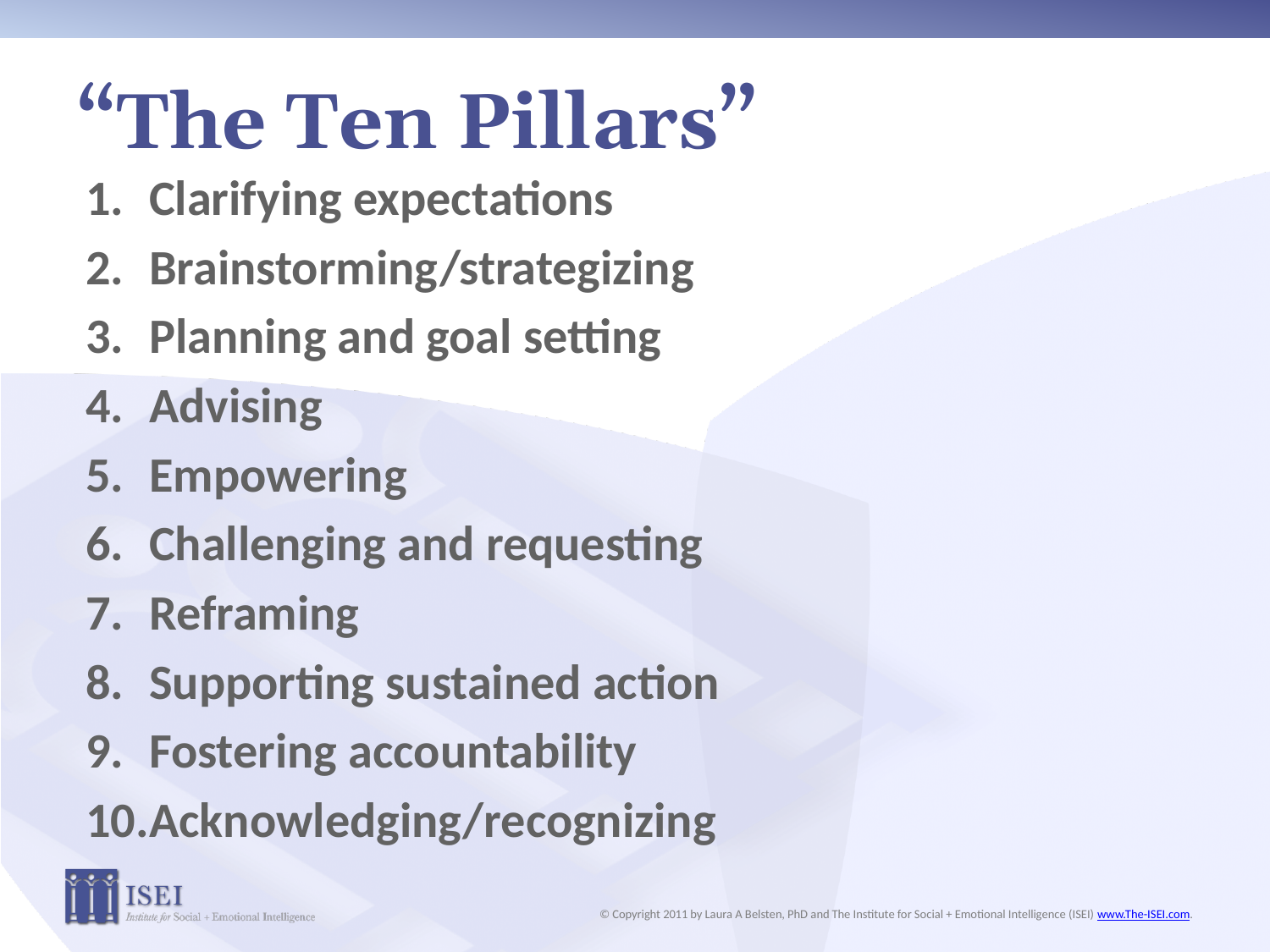

# “The Ten Pillars”
Clarifying expectations
Brainstorming/strategizing
Planning and goal setting
Advising
Empowering
Challenging and requesting
Reframing
Supporting sustained action
Fostering accountability
Acknowledging/recognizing